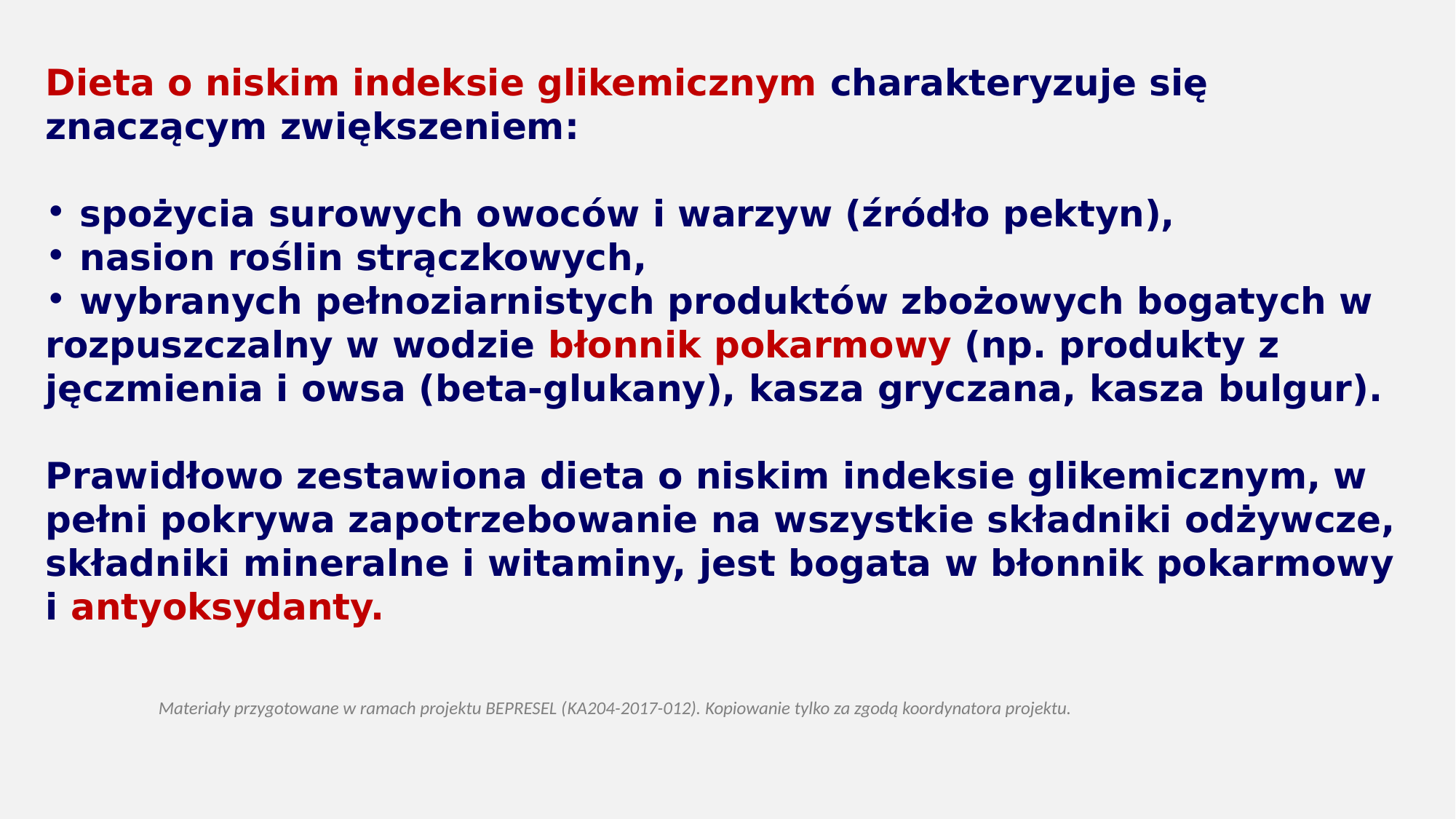

Dieta o niskim indeksie glikemicznym charakteryzuje się znaczącym zwiększeniem:

 spożycia surowych owoców i warzyw (źródło pektyn),
 nasion roślin strączkowych,
 wybranych pełnoziarnistych produktów zbożowych bogatych w rozpuszczalny w wodzie błonnik pokarmowy (np. produkty z jęczmienia i owsa (beta-glukany), kasza gryczana, kasza bulgur).

Prawidłowo zestawiona dieta o niskim indeksie glikemicznym, w pełni pokrywa zapotrzebowanie na wszystkie składniki odżywcze, składniki mineralne i witaminy, jest bogata w błonnik pokarmowy i antyoksydanty.
Materiały przygotowane w ramach projektu BEPRESEL (KA204-2017-012). Kopiowanie tylko za zgodą koordynatora projektu.